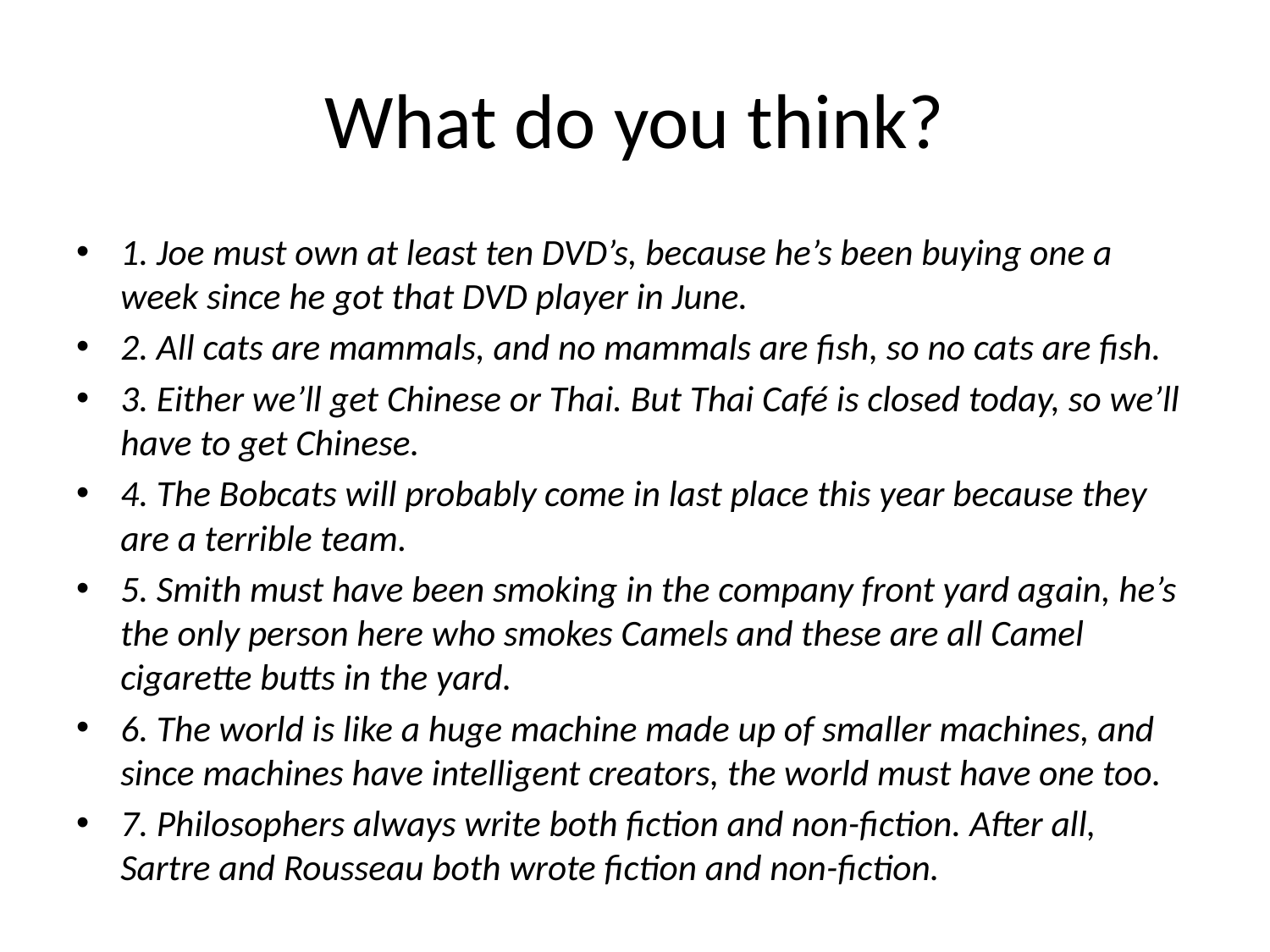

# What do you think?
1. Joe must own at least ten DVD’s, because he’s been buying one a week since he got that DVD player in June.
2. All cats are mammals, and no mammals are fish, so no cats are fish.
3. Either we’ll get Chinese or Thai. But Thai Café is closed today, so we’ll have to get Chinese.
4. The Bobcats will probably come in last place this year because they are a terrible team.
5. Smith must have been smoking in the company front yard again, he’s the only person here who smokes Camels and these are all Camel cigarette butts in the yard.
6. The world is like a huge machine made up of smaller machines, and since machines have intelligent creators, the world must have one too.
7. Philosophers always write both fiction and non-fiction. After all, Sartre and Rousseau both wrote fiction and non-fiction.